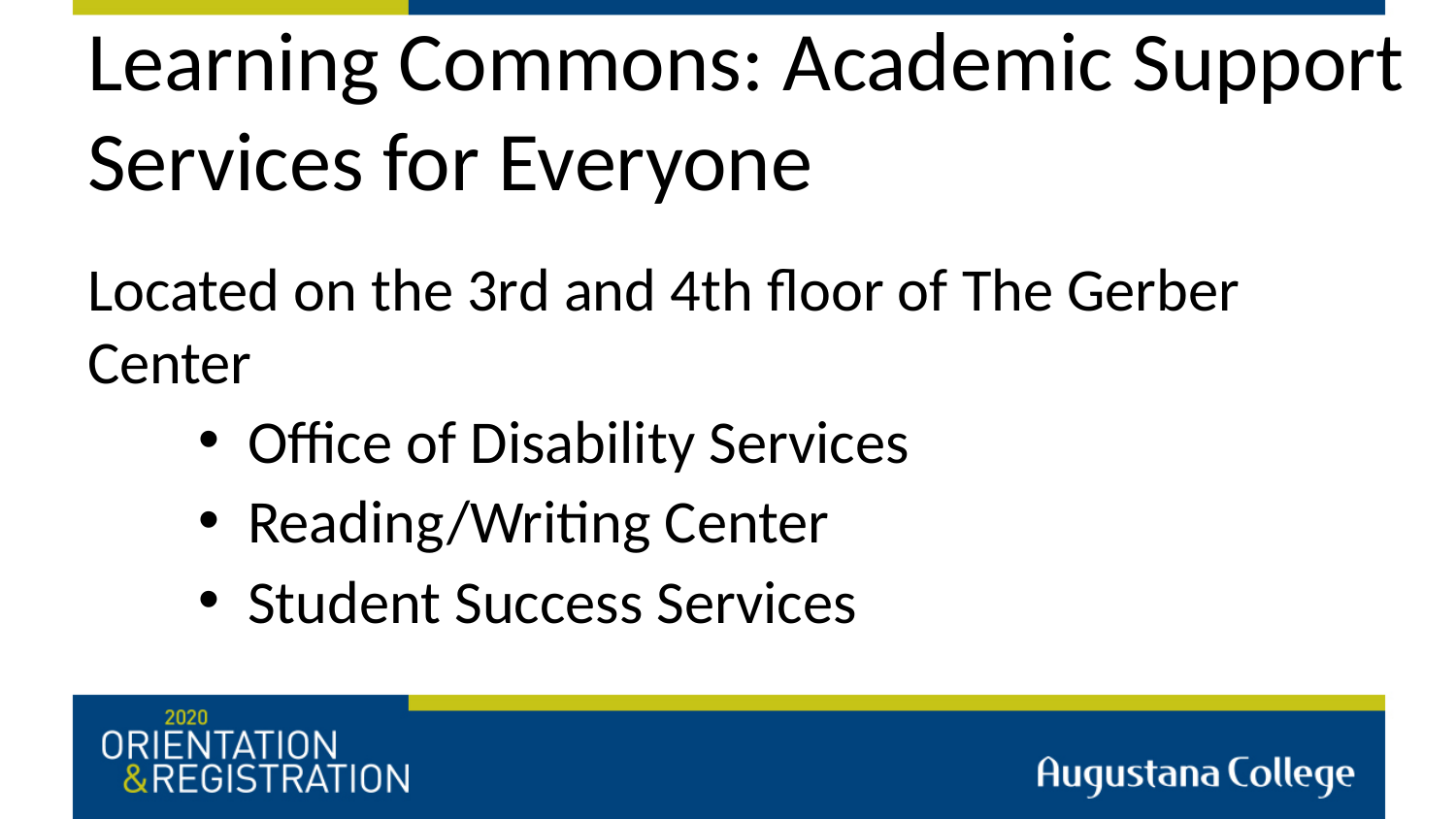

# Learning Commons: Academic Support Services for Everyone
Located on the 3rd and 4th floor of The Gerber Center
Office of Disability Services
Reading/Writing Center
Student Success Services